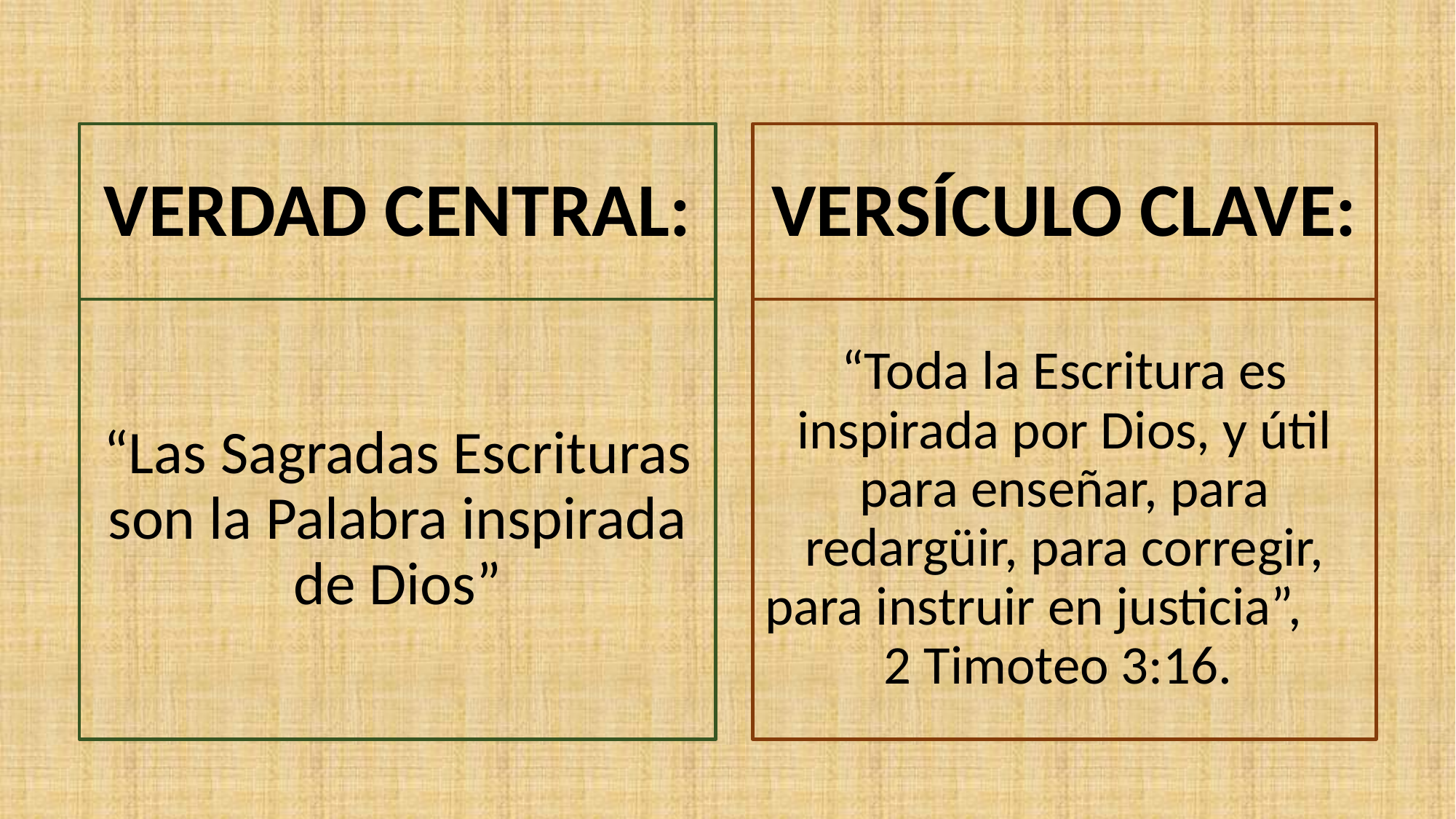

VERDAD CENTRAL:
VERSÍCULO CLAVE:
“Las Sagradas Escrituras son la Palabra inspirada de Dios”
“Toda la Escritura es inspirada por Dios, y útil para enseñar, para redargüir, para corregir, para instruir en justicia”,      2 Timoteo 3:16.